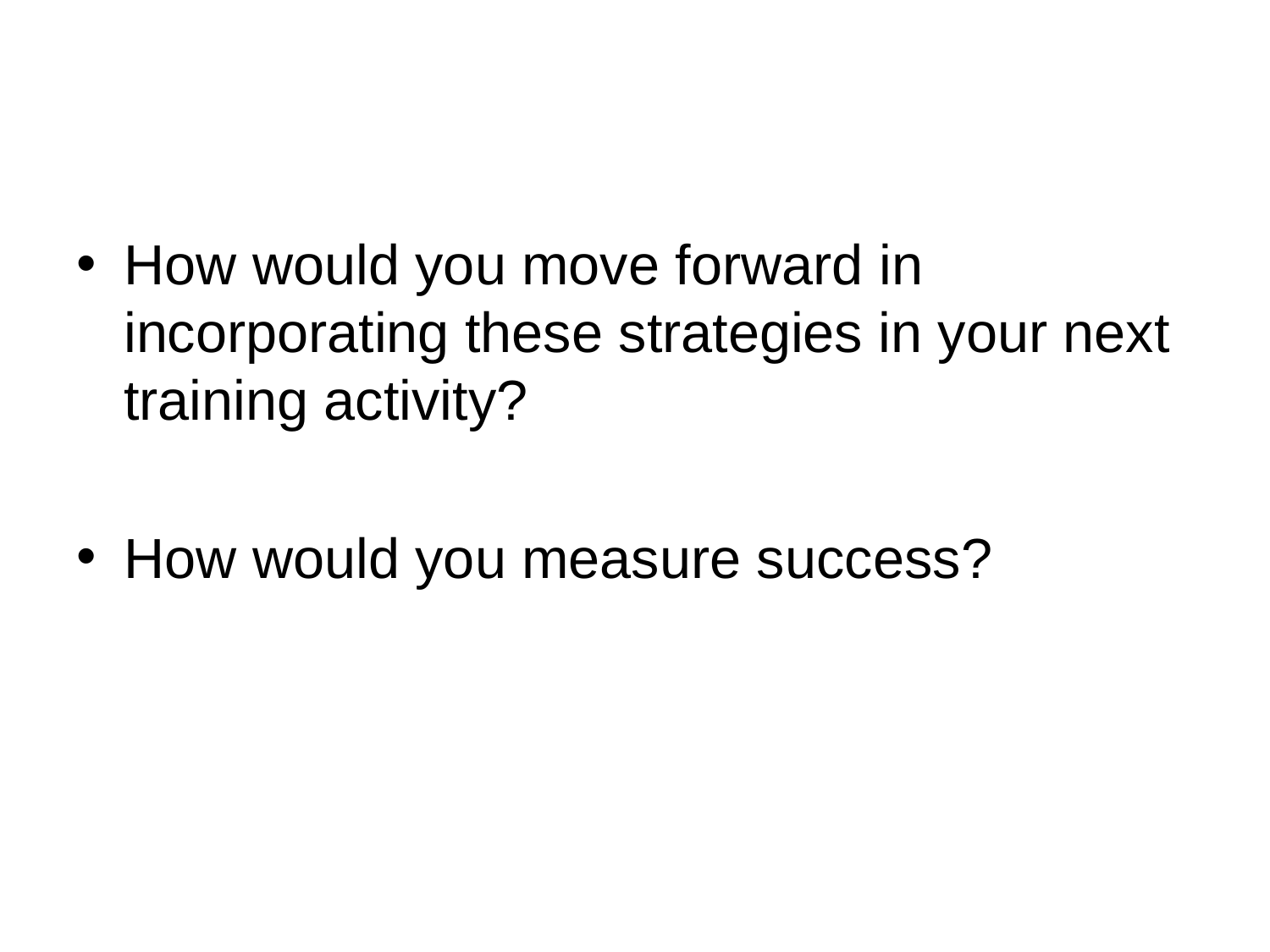

#
How would you move forward in incorporating these strategies in your next training activity?

How would you measure success?